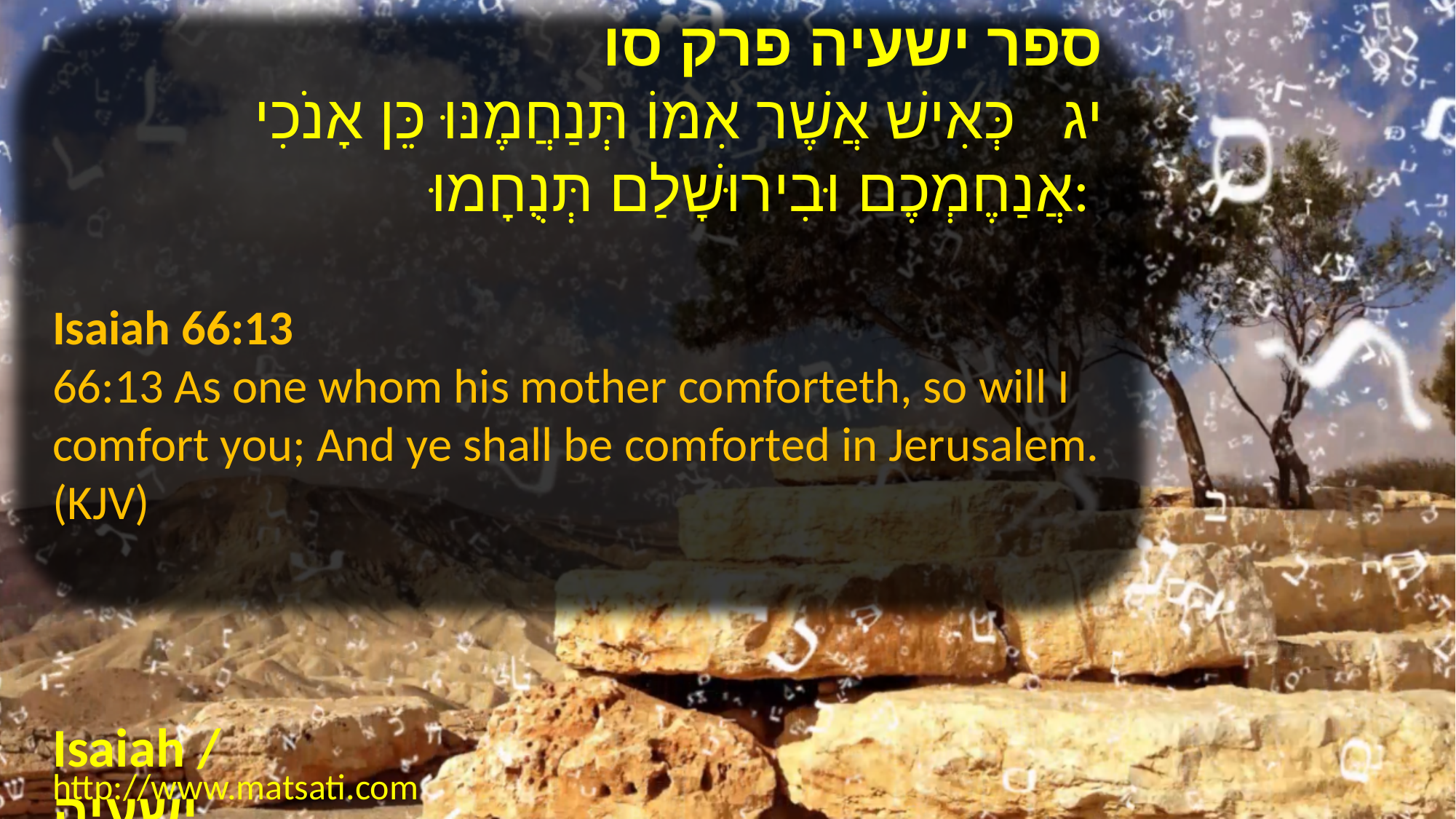

ספר ישעיה פרק סו
יג   כְּאִישׁ אֲשֶׁר אִמּוֹ תְּנַחֲמֶנּוּ כֵּן אָנֹכִי אֲנַחֶמְכֶם וּבִירוּשָׁלַם תְּנֻחָמוּ:

Isaiah 66:13
66:13 As one whom his mother comforteth, so will I comfort you; And ye shall be comforted in Jerusalem. (KJV)
Isaiah / ישעיה
http://www.matsati.com